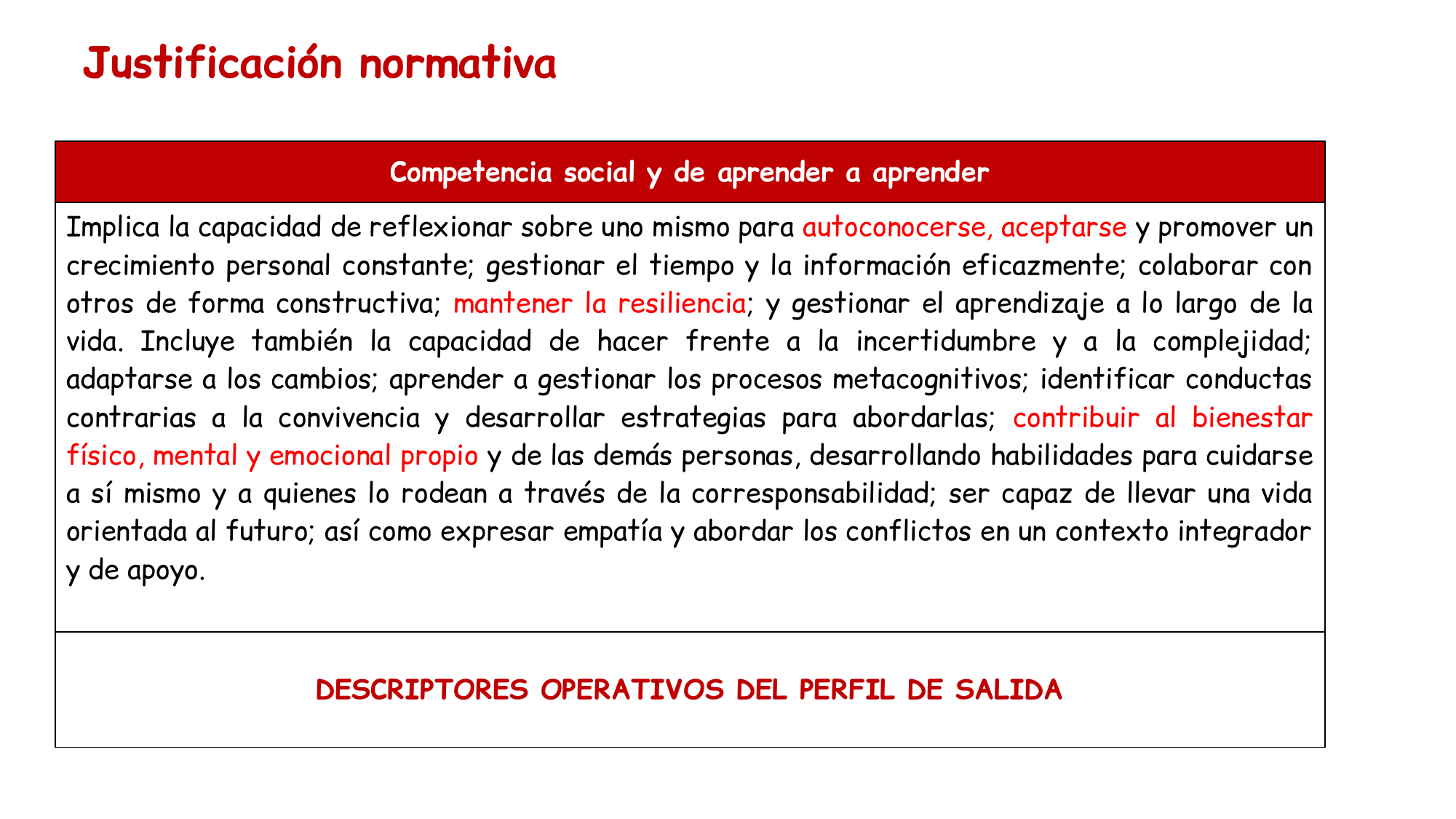

# Justificación normativa
| Competencia social y de aprender a aprender |
| --- |
| Implica la capacidad de reflexionar sobre uno mismo para autoconocerse, aceptarse y promover un crecimiento personal constante; gestionar el tiempo y la información eficazmente; colaborar con otros de forma constructiva; mantener la resiliencia; y gestionar el aprendizaje a lo largo de la vida. Incluye también la capacidad de hacer frente a la incertidumbre y a la complejidad; adaptarse a los cambios; aprender a gestionar los procesos metacognitivos; identificar conductas contrarias a la convivencia y desarrollar estrategias para abordarlas; contribuir al bienestar físico, mental y emocional propio y de las demás personas, desarrollando habilidades para cuidarse a sí mismo y a quienes lo rodean a través de la corresponsabilidad; ser capaz de llevar una vida orientada al futuro; así como expresar empatía y abordar los conflictos en un contexto integrador y de apoyo. |
| DESCRIPTORES OPERATIVOS DEL PERFIL DE SALIDA |